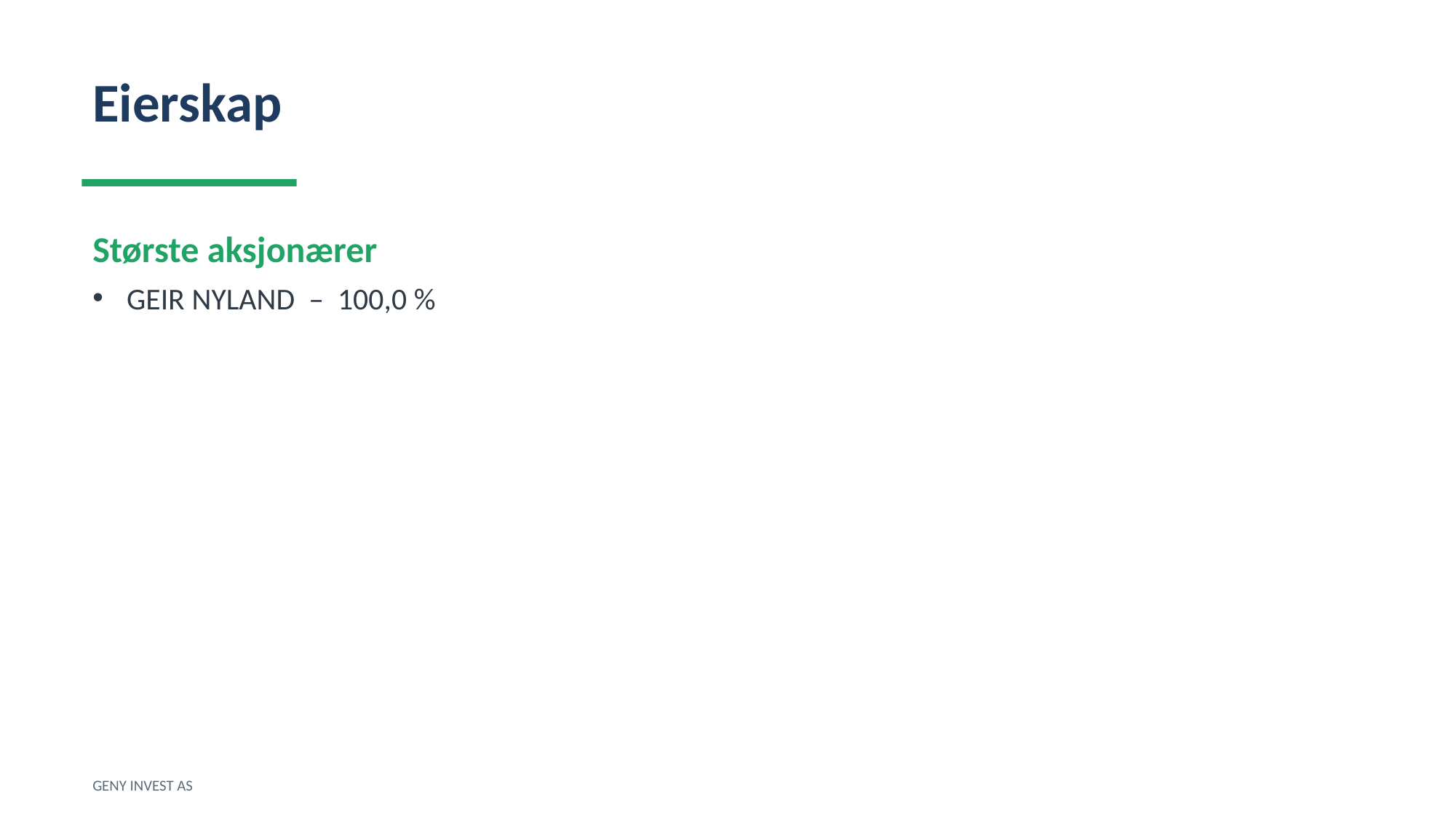

Eierskap

Største aksjonærer
GEIR NYLAND  –  100,0 %
GENY INVEST AS